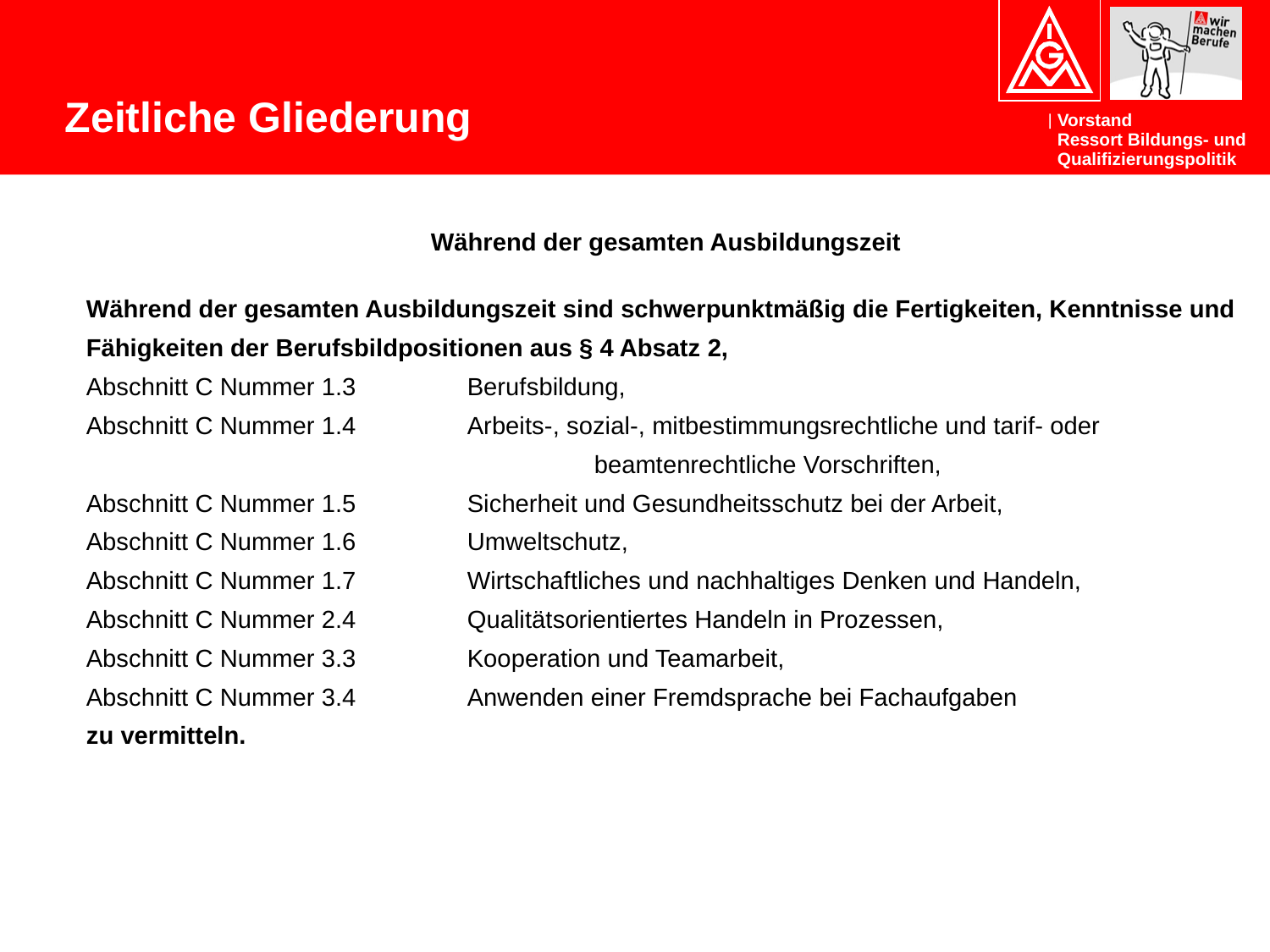

# Zeitliche Gliederung

Während der gesamten Ausbildungszeit
Während der gesamten Ausbildungszeit sind schwerpunktmäßig die Fertigkeiten, Kenntnisse und Fähigkeiten der Berufsbildpositionen aus § 4 Absatz 2,
Abschnitt C Nummer 1.3	Berufsbildung,
Abschnitt C Nummer 1.4	Arbeits-, sozial-, mitbestimmungsrechtliche und tarif- oder 					beamtenrechtliche Vorschriften,
Abschnitt C Nummer 1.5	Sicherheit und Gesundheitsschutz bei der Arbeit,
Abschnitt C Nummer 1.6	Umweltschutz,
Abschnitt C Nummer 1.7	Wirtschaftliches und nachhaltiges Denken und Handeln,
Abschnitt C Nummer 2.4	Qualitätsorientiertes Handeln in Prozessen,
Abschnitt C Nummer 3.3	Kooperation und Teamarbeit,
Abschnitt C Nummer 3.4	Anwenden einer Fremdsprache bei Fachaufgaben
zu vermitteln.